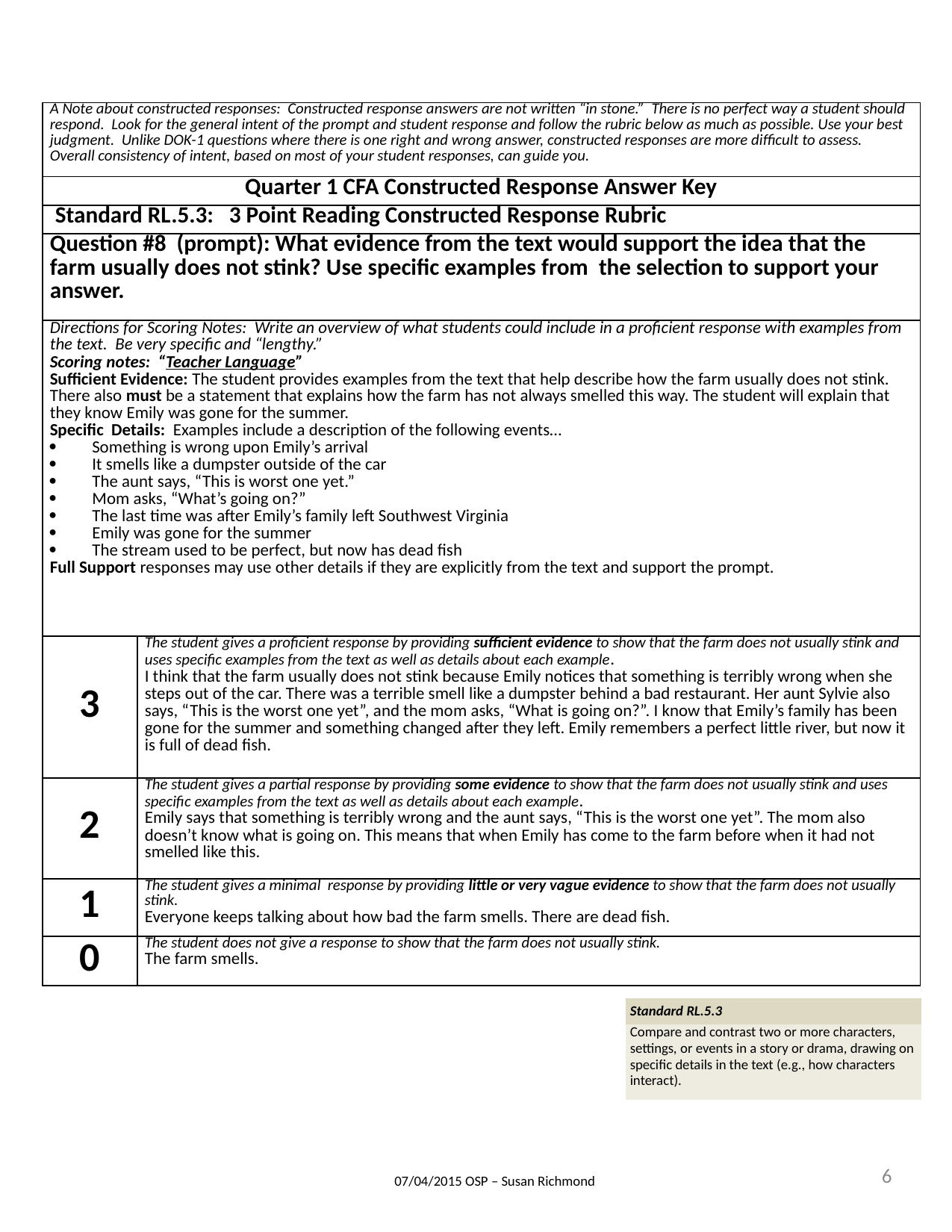

| A Note about constructed responses: Constructed response answers are not written “in stone.” There is no perfect way a student should respond. Look for the general intent of the prompt and student response and follow the rubric below as much as possible. Use your best judgment. Unlike DOK-1 questions where there is one right and wrong answer, constructed responses are more difficult to assess. Overall consistency of intent, based on most of your student responses, can guide you. |  |
| --- | --- |
| Quarter 1 CFA Constructed Response Answer Key |  |
| Standard RL.5.3: 3 Point Reading Constructed Response Rubric |  |
| Question #8 (prompt): What evidence from the text would support the idea that the farm usually does not stink? Use specific examples from the selection to support your answer. |  |
| Directions for Scoring Notes: Write an overview of what students could include in a proficient response with examples from the text. Be very specific and “lengthy.” Scoring notes: “Teacher Language” Sufficient Evidence: The student provides examples from the text that help describe how the farm usually does not stink. There also must be a statement that explains how the farm has not always smelled this way. The student will explain that they know Emily was gone for the summer. Specific Details: Examples include a description of the following events… Something is wrong upon Emily’s arrival It smells like a dumpster outside of the car The aunt says, “This is worst one yet.” Mom asks, “What’s going on?” The last time was after Emily’s family left Southwest Virginia Emily was gone for the summer The stream used to be perfect, but now has dead fish Full Support responses may use other details if they are explicitly from the text and support the prompt. |  |
| 3 | The student gives a proficient response by providing sufficient evidence to show that the farm does not usually stink and uses specific examples from the text as well as details about each example. I think that the farm usually does not stink because Emily notices that something is terribly wrong when she steps out of the car. There was a terrible smell like a dumpster behind a bad restaurant. Her aunt Sylvie also says, “This is the worst one yet”, and the mom asks, “What is going on?”. I know that Emily’s family has been gone for the summer and something changed after they left. Emily remembers a perfect little river, but now it is full of dead fish. |
| 2 | The student gives a partial response by providing some evidence to show that the farm does not usually stink and uses specific examples from the text as well as details about each example. Emily says that something is terribly wrong and the aunt says, “This is the worst one yet”. The mom also doesn’t know what is going on. This means that when Emily has come to the farm before when it had not smelled like this. |
| 1 | The student gives a minimal response by providing little or very vague evidence to show that the farm does not usually stink. Everyone keeps talking about how bad the farm smells. There are dead fish. |
| 0 | The student does not give a response to show that the farm does not usually stink. The farm smells. |

| Standard RL.5.3 |
| --- |
| Compare and contrast two or more characters, settings, or events in a story or drama, drawing on specific details in the text (e.g., how characters interact). |
6